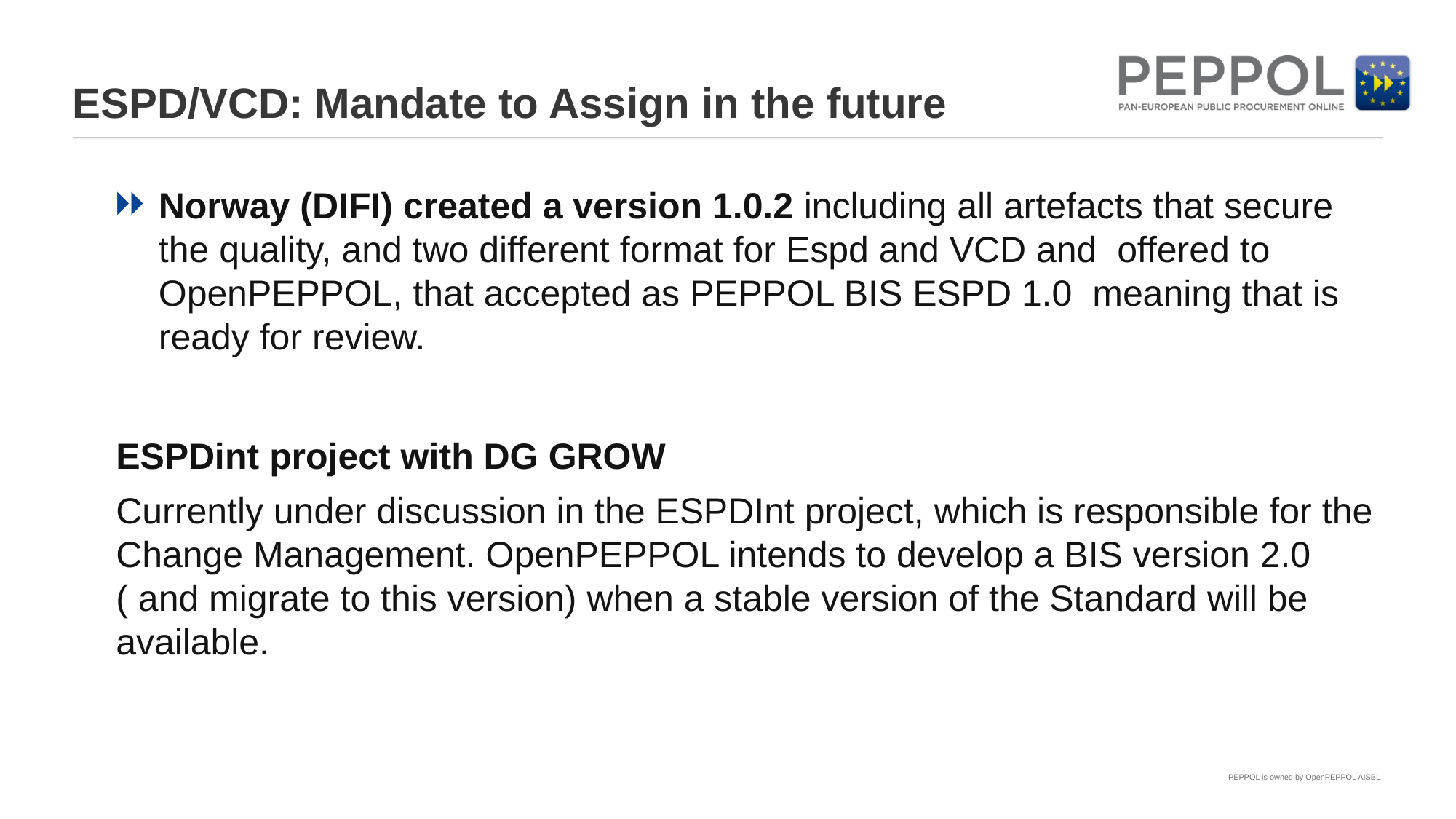

# ESPD/VCD: Mandate to Assign in the future
Norway (DIFI) created a version 1.0.2 including all artefacts that secure the quality, and two different format for Espd and VCD and  offered to OpenPEPPOL, that accepted as PEPPOL BIS ESPD 1.0  meaning that is ready for review.

ESPDint project with DG GROW
Currently under discussion in the ESPDInt project, which is responsible for the Change Management. OpenPEPPOL intends to develop a BIS version 2.0 ( and migrate to this version) when a stable version of the Standard will be available.